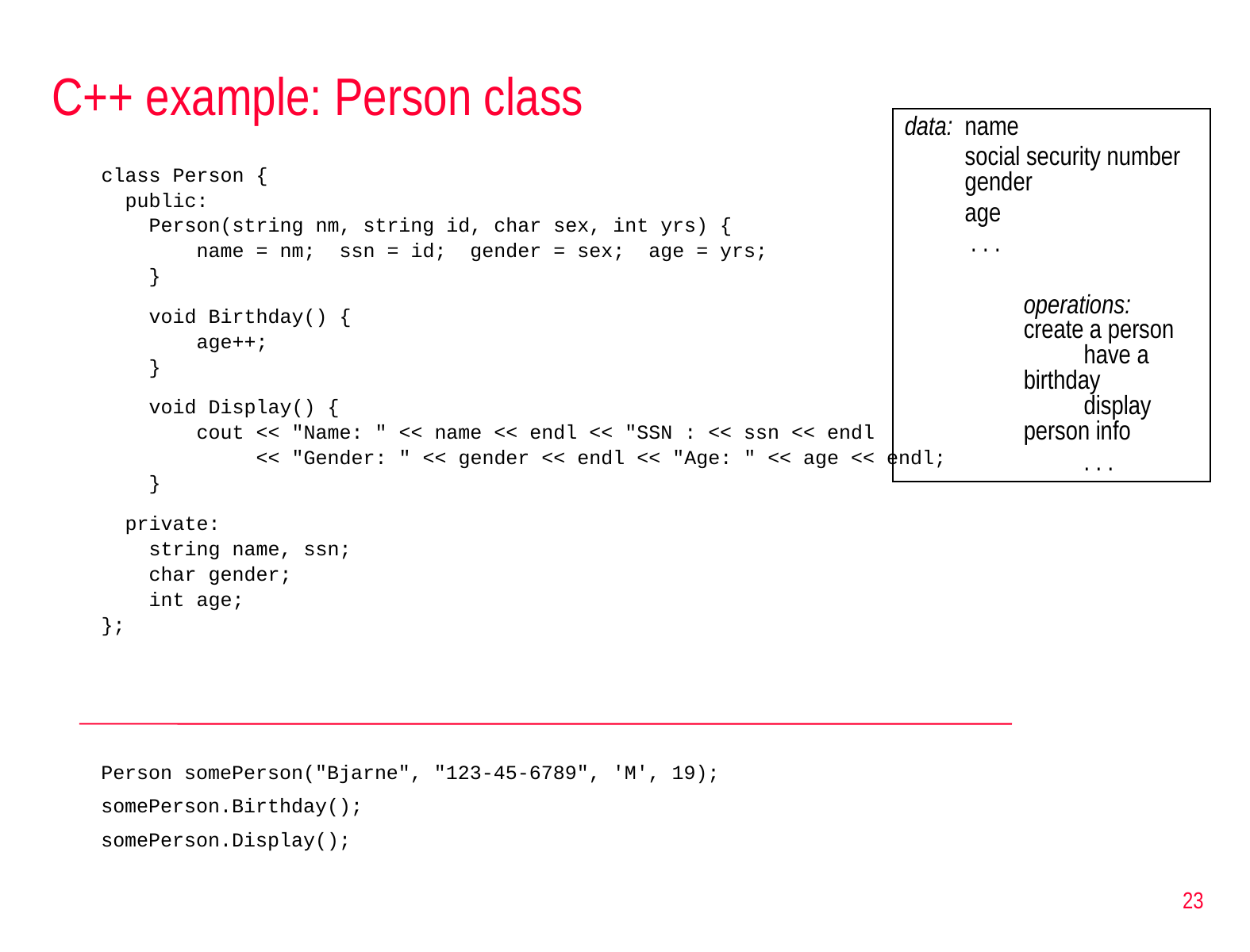

# C++ example: Person class
data:	name
	social security number 	gender
	age
	 . . .

operations:  create a person	have a birthday 	   	display person info
	. . .
class Person {
  public:
    Person(string nm, string id, char sex, int yrs) {
        name = nm;  ssn = id;  gender = sex;  age = yrs;
    }

    void Birthday() {
        age++;
    }

    void Display() {
        cout << "Name: " << name << endl << "SSN : << ssn << endl
             << "Gender: " << gender << endl << "Age: " << age << endl;
    }

  private:
    string name, ssn;
    char gender;
    int age;
};

Person somePerson("Bjarne", "123-45-6789", 'M', 19);
somePerson.Birthday();
somePerson.Display();
23